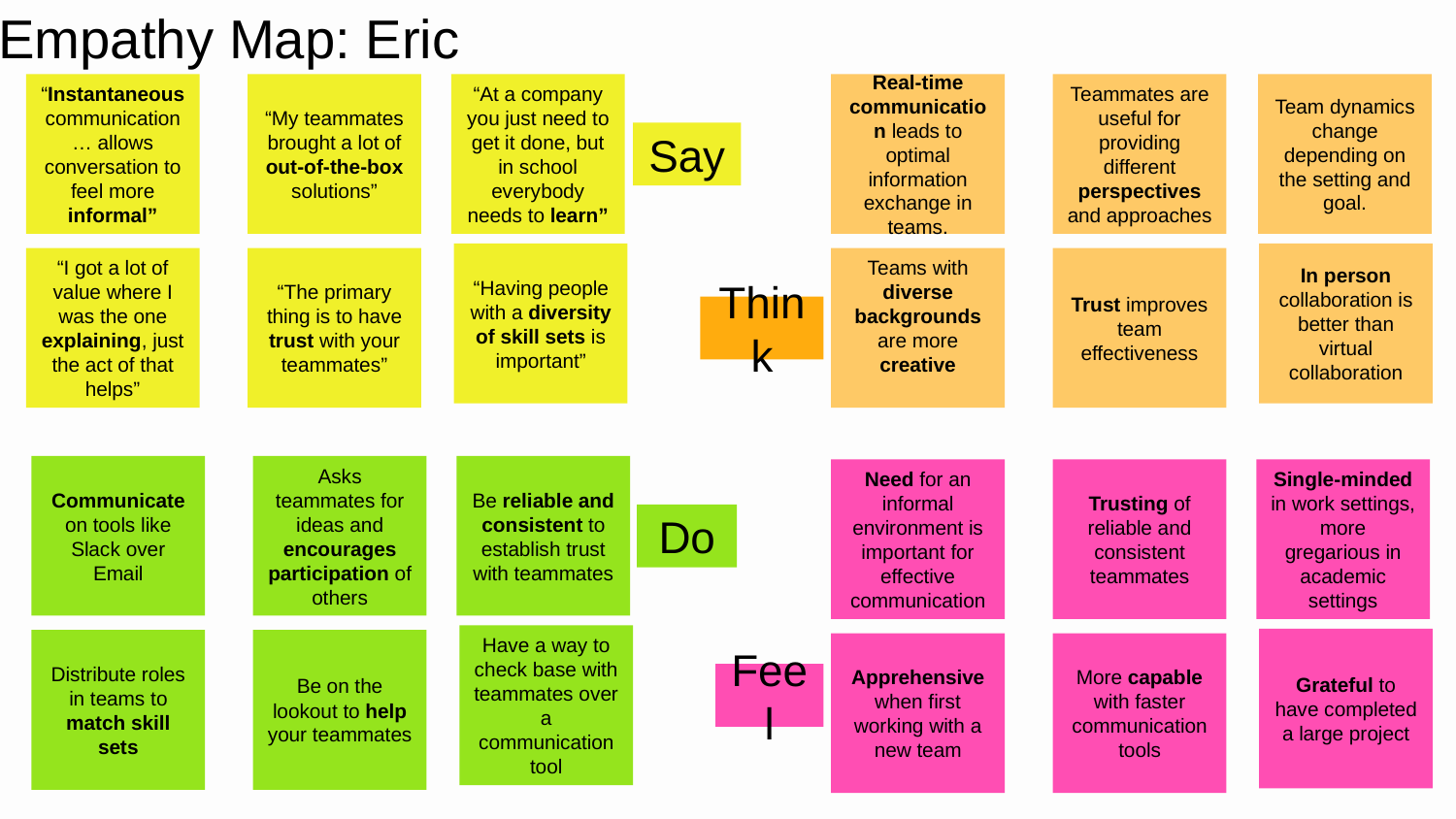

Empathy Map: Eric
“Instantaneous communication… allows conversation to feel more informal”
“My teammates brought a lot of out-of-the-box solutions”
“At a company you just need to get it done, but in school everybody needs to learn”
Real-time communication leads to optimal information exchange in teams.
Teammates are useful for providing different perspectives and approaches
Team dynamics change depending on the setting and goal.
Say
“Having people with a diversity of skill sets is important”
In person collaboration is better than virtual collaboration
“The primary thing is to have trust with your teammates”
Trust improves team effectiveness
“I got a lot of value where I was the one explaining, just the act of that helps”
Teams with diverse backgrounds are more creative

Think
Communicate on tools like Slack over Email
Asks teammates for ideas and encourages participation of others
Be reliable and consistent to establish trust with teammates
Need for an informal environment is important for effective communication
Trusting of reliable and consistent teammates
Single-minded in work settings, more gregarious in academic settings
Do
Have a way to check base with teammates over a communication tool
Grateful to have completed a large project
Be on the lookout to help your teammates
Distribute roles in teams to match skill sets
More capable with faster communication tools
Apprehensive when first working with a new team

Feel